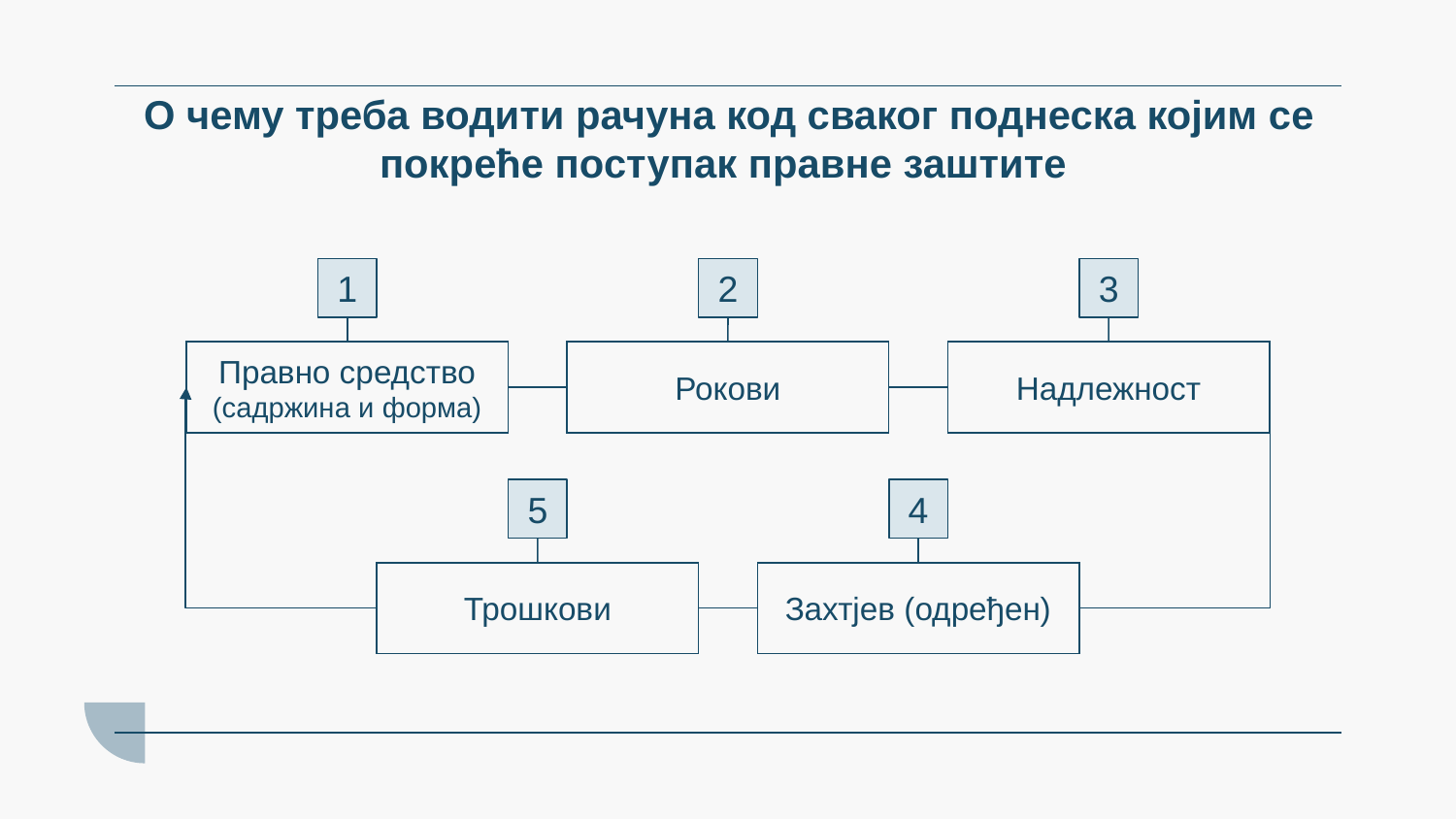

# О чему треба водити рачуна код сваког поднеска којим се покреће поступак правне заштите
1
2
3
Правно средство (садржина и форма)
Рокови
Надлежност
5
4
Трошкови
Захтјев (одређен)